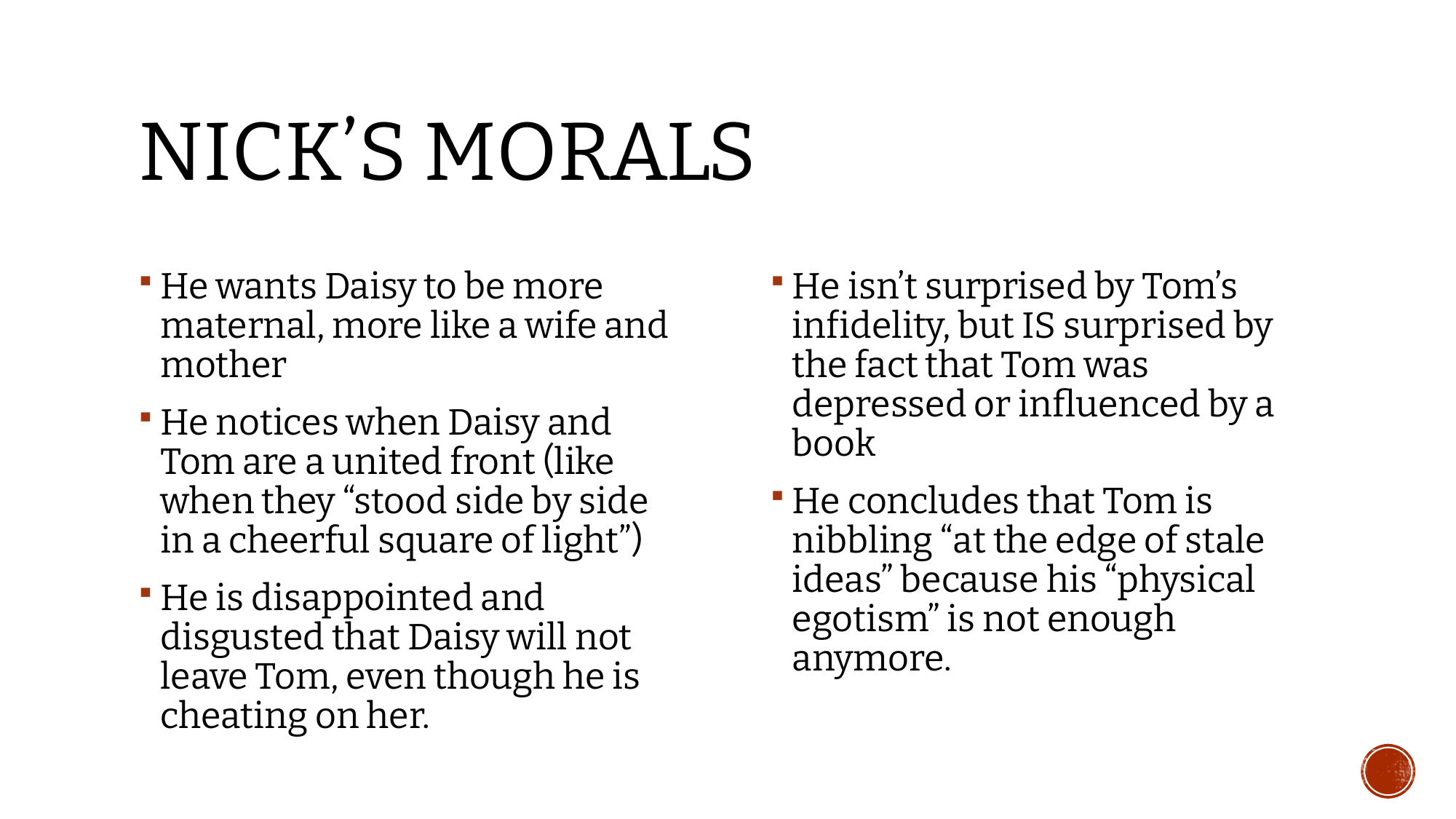

# Nick’s morals
He wants Daisy to be more maternal, more like a wife and mother
He notices when Daisy and Tom are a united front (like when they “stood side by side in a cheerful square of light”)
He is disappointed and disgusted that Daisy will not leave Tom, even though he is cheating on her.
He isn’t surprised by Tom’s infidelity, but IS surprised by the fact that Tom was depressed or influenced by a book
He concludes that Tom is nibbling “at the edge of stale ideas” because his “physical egotism” is not enough anymore.